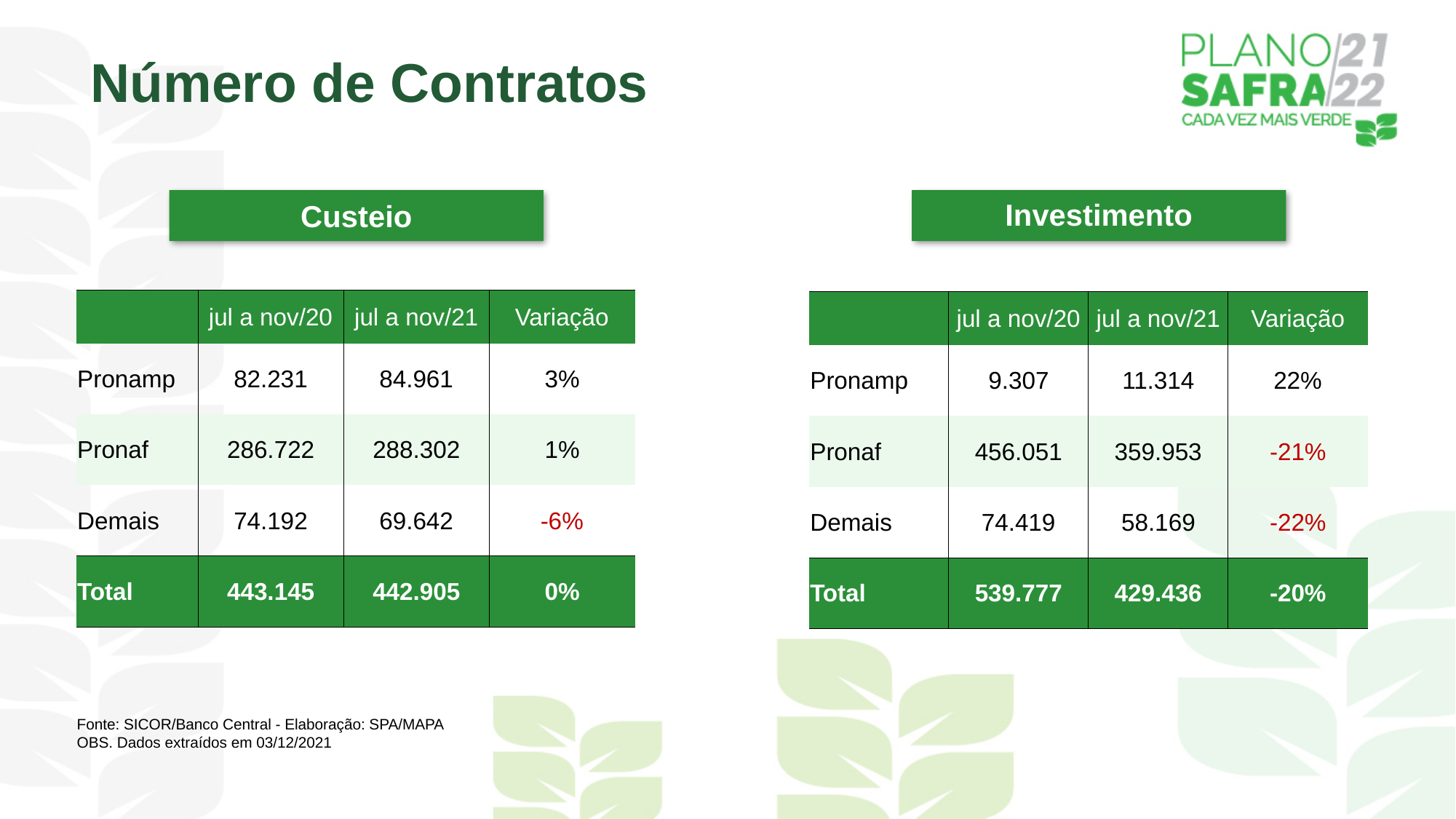

Número de Contratos

Investimento
Custeio
|  | jul a nov/20 | jul a nov/21 | Variação |
| --- | --- | --- | --- |
| Pronamp | 82.231 | 84.961 | 3% |
| Pronaf | 286.722 | 288.302 | 1% |
| Demais | 74.192 | 69.642 | -6% |
| Total | 443.145 | 442.905 | 0% |
|  | jul a nov/20 | jul a nov/21 | Variação |
| --- | --- | --- | --- |
| Pronamp | 9.307 | 11.314 | 22% |
| Pronaf | 456.051 | 359.953 | -21% |
| Demais | 74.419 | 58.169 | -22% |
| Total | 539.777 | 429.436 | -20% |
Fonte: SICOR/Banco Central - Elaboração: SPA/MAPA
OBS. Dados extraídos em 03/12/2021